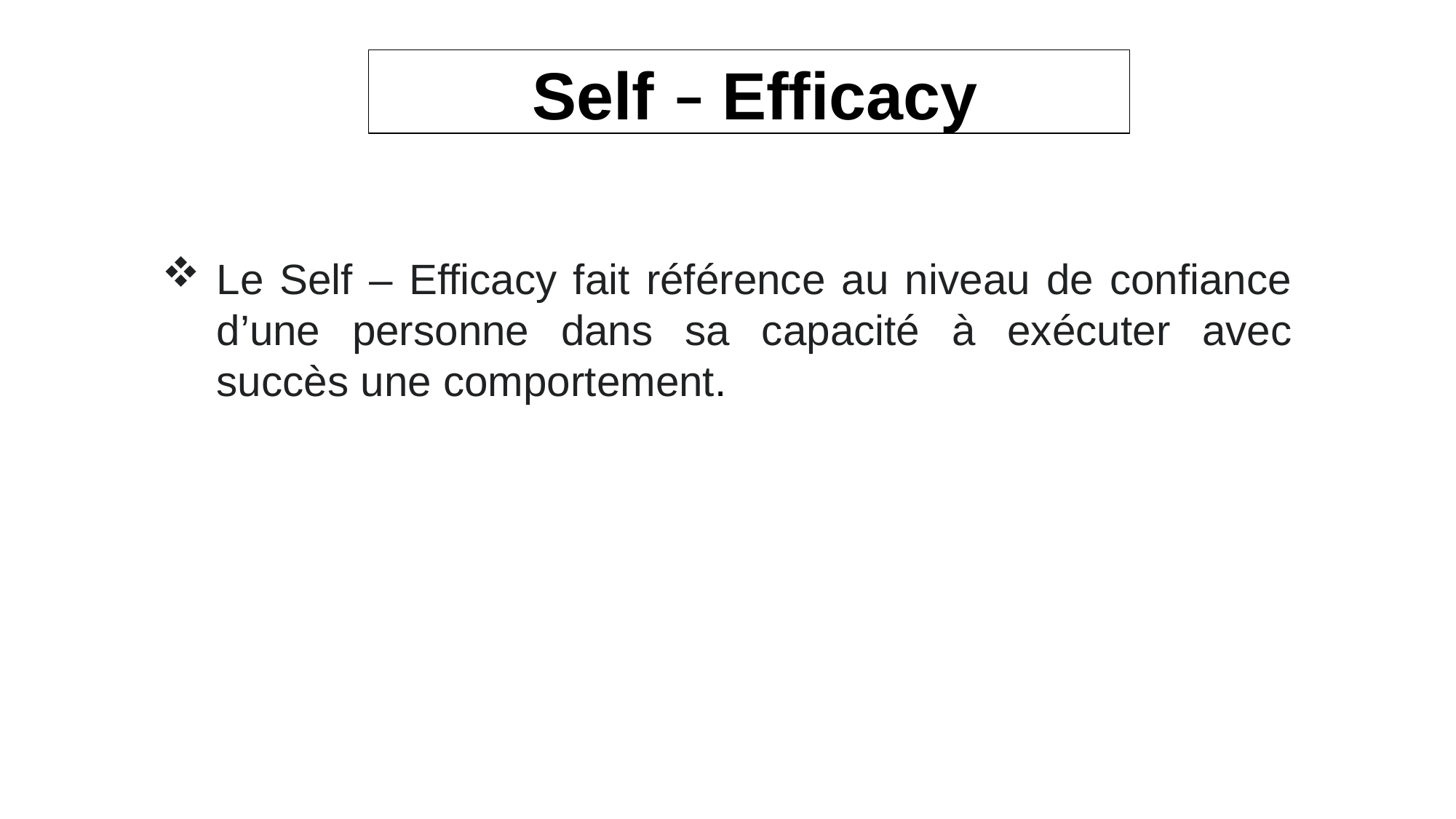

Self – Efficacy
Le Self – Efficacy fait référence au niveau de confiance d’une personne dans sa capacité à exécuter avec succès une comportement.